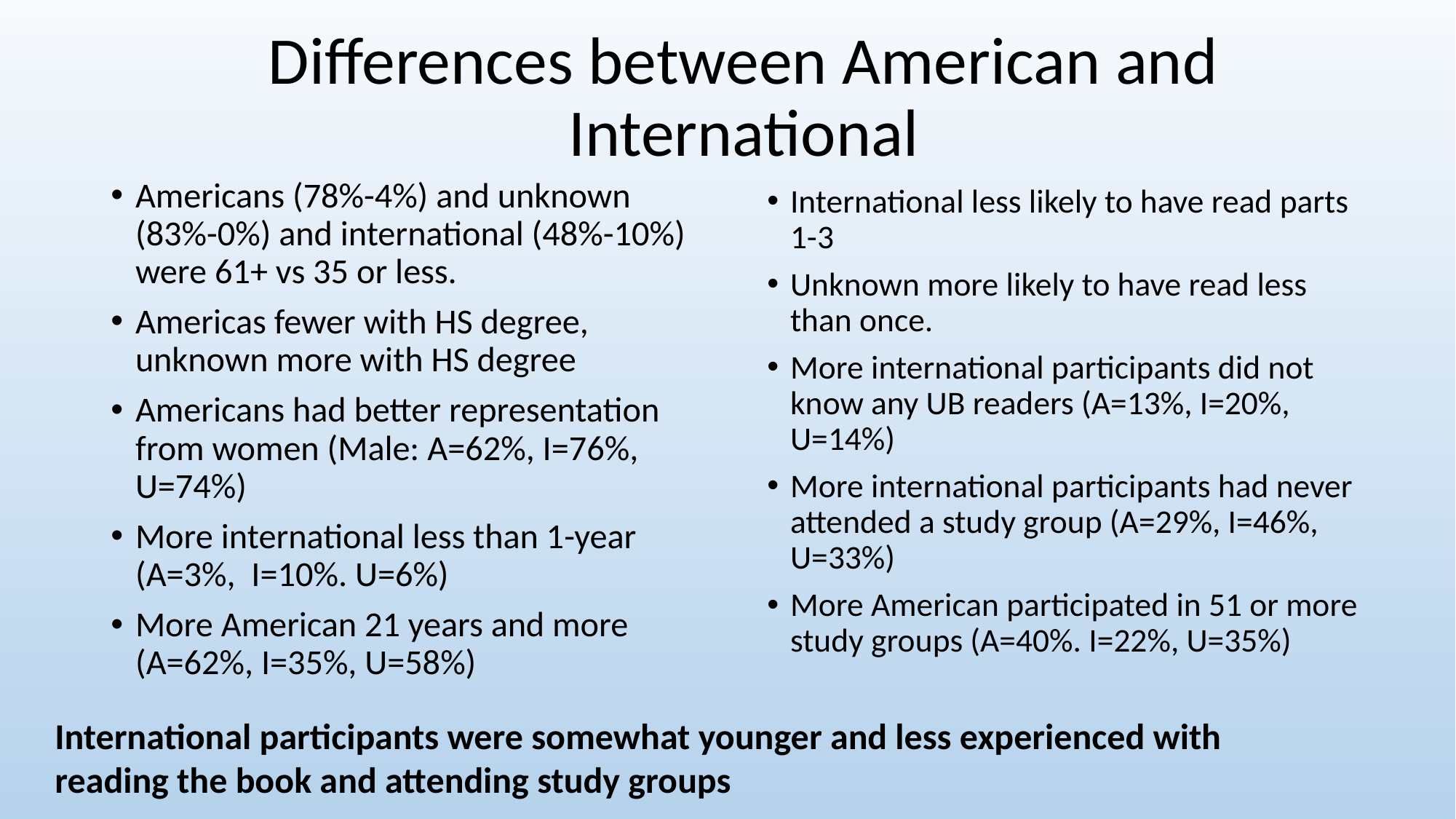

# Differences between American and International
Americans (78%-4%) and unknown (83%-0%) and international (48%-10%) were 61+ vs 35 or less.
Americas fewer with HS degree, unknown more with HS degree
Americans had better representation from women (Male: A=62%, I=76%,  U=74%)
More international less than 1-year (A=3%,  I=10%. U=6%)
More American 21 years and more (A=62%, I=35%, U=58%)
International less likely to have read parts 1-3
Unknown more likely to have read less than once.
More international participants did not know any UB readers (A=13%, I=20%, U=14%)
More international participants had never attended a study group (A=29%, I=46%, U=33%)
More American participated in 51 or more study groups (A=40%. I=22%, U=35%)
International participants were somewhat younger and less experienced with reading the book and attending study groups